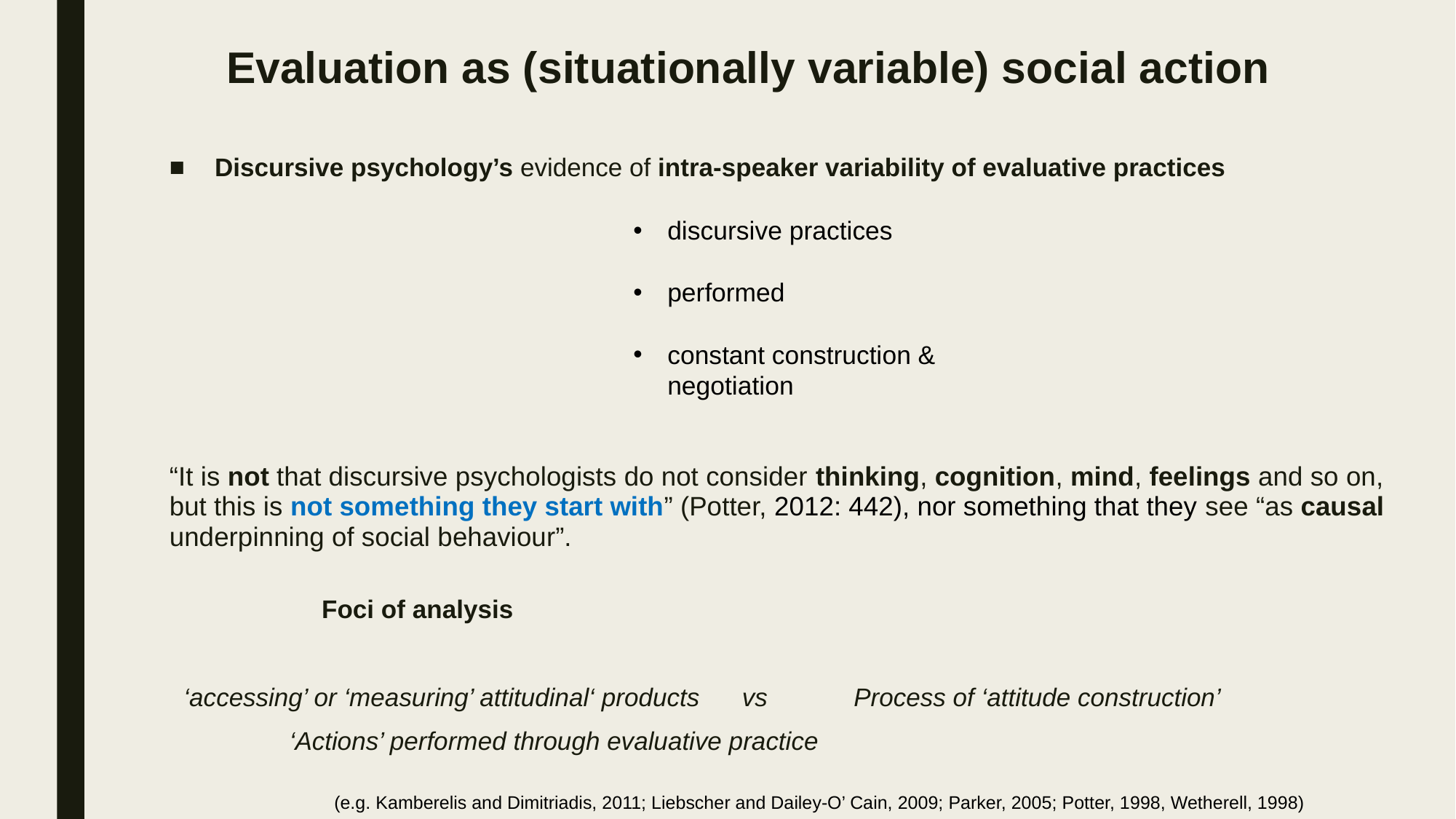

# Evaluation as (situationally variable) social action
Discursive psychology’s evidence of intra-speaker variability of evaluative practices

“It is not that discursive psychologists do not consider thinking, cognition, mind, feelings and so on, but this is not something they start with” (Potter, 2012: 442), nor something that they see “as causal underpinning of social behaviour”.

  				         Foci of analysis

  ‘accessing’ or ‘measuring’ attitudinal‘ products      vs	      Process of ‘attitude construction’
						    ‘Actions’ performed through evaluative practice

discursive practices

performed

constant construction & negotiation
(e.g. Kamberelis and Dimitriadis, 2011; Liebscher and Dailey-O’ Cain, 2009; Parker, 2005; Potter, 1998, Wetherell, 1998)